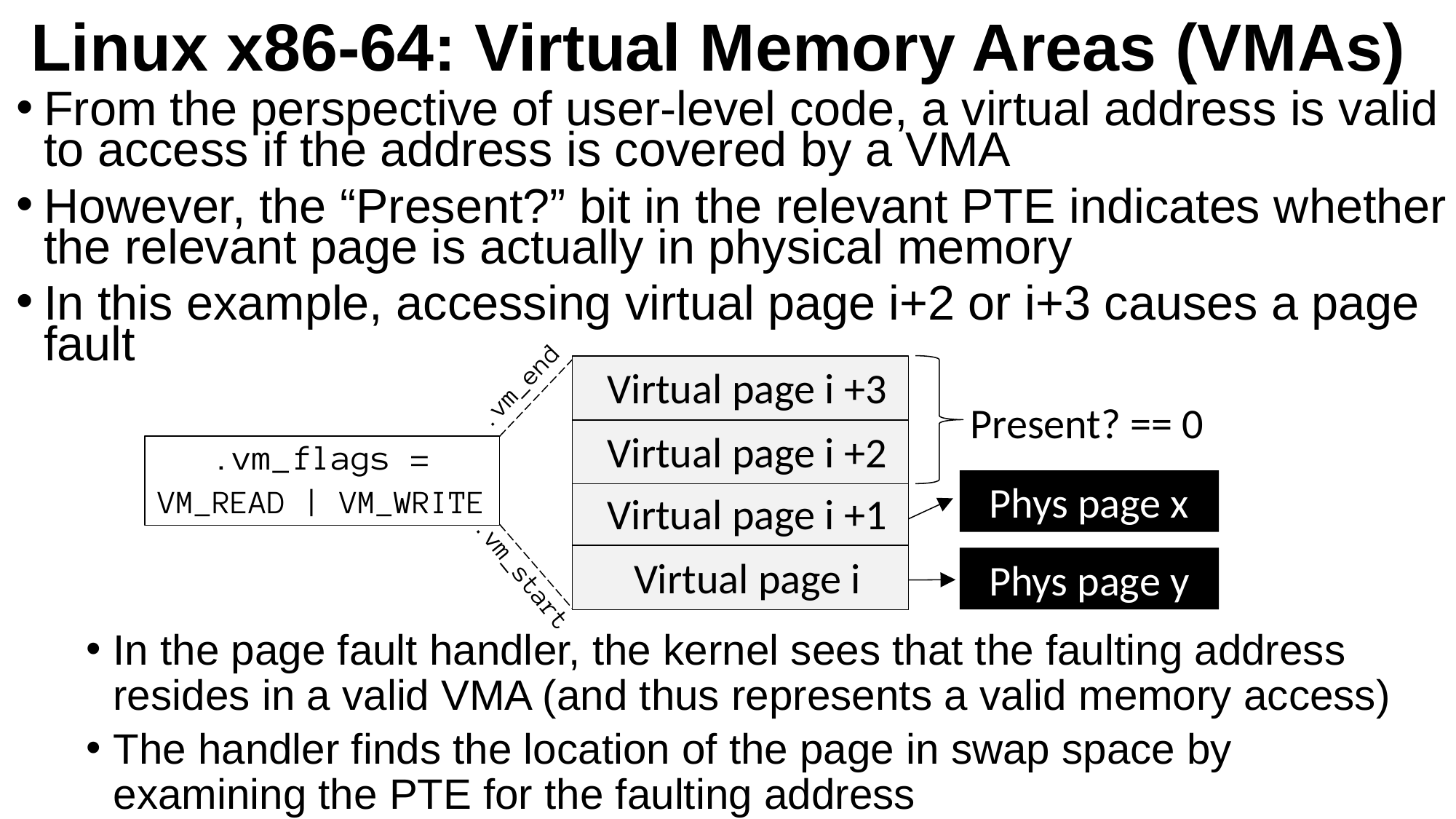

# Linux x86-64: Virtual Memory Areas (VMAs)
From the perspective of user-level code, a virtual address is valid to access if the address is covered by a VMA
However, the “Present?” bit in the relevant PTE indicates whether the relevant page is actually in physical memory
In this example, accessing virtual page i+2 or i+3 causes a page fault

Virtual page i +3

.vm_end
Virtual page i +2

.vm_flags =

VM_READ | VM_WRITE
Virtual page i +1

Virtual page i
.vm_start

Present? == 0
Phys page x
Phys page y
In the page fault handler, the kernel sees that the faulting address resides in a valid VMA (and thus represents a valid memory access)
The handler finds the location of the page in swap space by examining the PTE for the faulting address